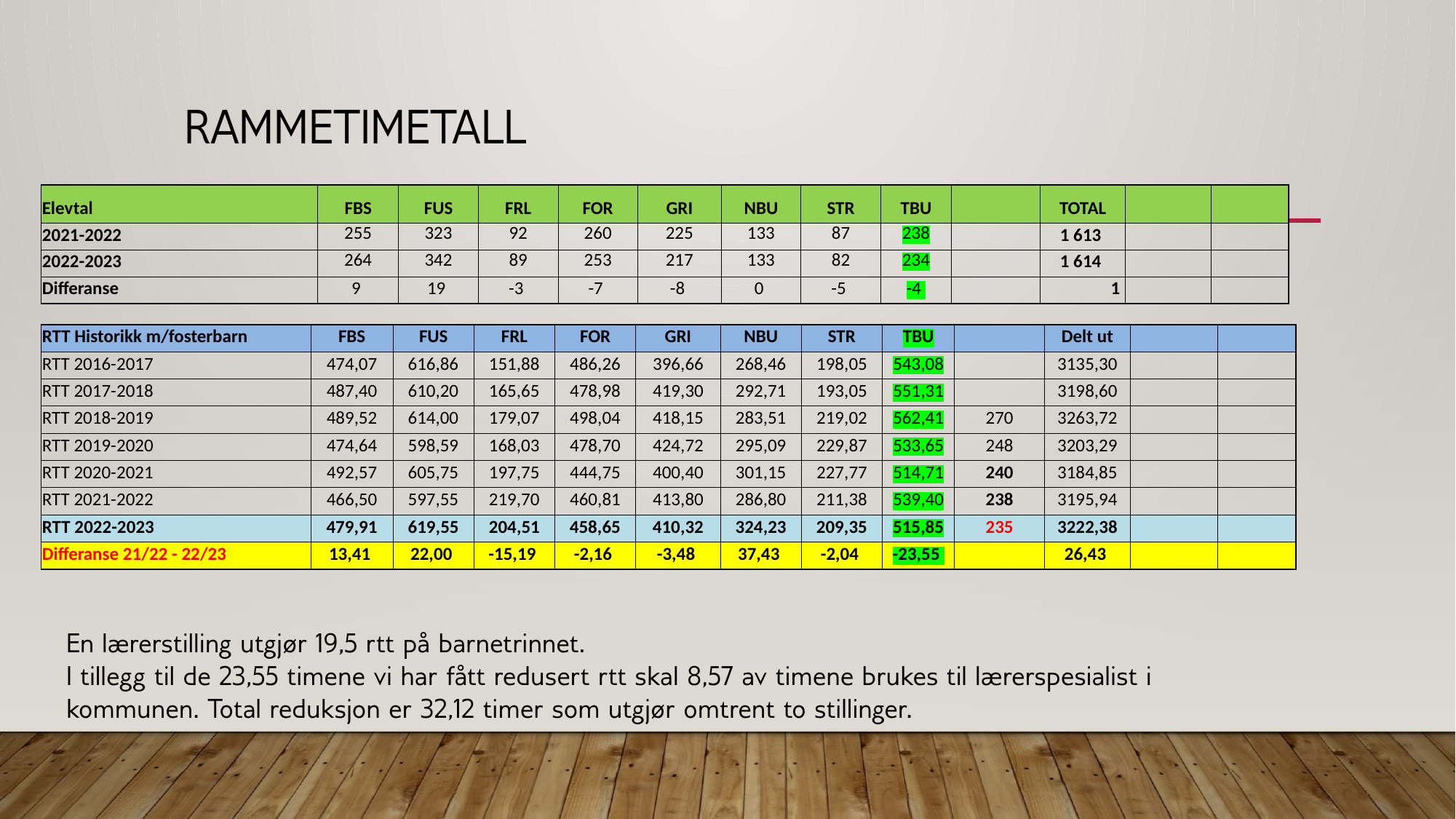

# Rammetimetall
| Elevtal | FBS | FUS | FRL | FOR | GRI | NBU | STR | TBU |  | TOTAL |  |  |
| --- | --- | --- | --- | --- | --- | --- | --- | --- | --- | --- | --- | --- |
| 2021-2022 | 255 | 323 | 92 | 260 | 225 | 133 | 87 | 238 |  | 1 613 |  |  |
| 2022-2023 | 264 | 342 | 89 | 253 | 217 | 133 | 82 | 234 |  | 1 614 |  |  |
| Differanse | 9 | 19 | -3 | -7 | -8 | 0 | -5 | -4 |  | 1 |  |  |
| RTT Historikk m/fosterbarn | FBS | FUS | FRL | FOR | GRI | NBU | STR | TBU |  | Delt ut |  |  |
| --- | --- | --- | --- | --- | --- | --- | --- | --- | --- | --- | --- | --- |
| RTT 2016-2017 | 474,07 | 616,86 | 151,88 | 486,26 | 396,66 | 268,46 | 198,05 | 543,08 |  | 3135,30 |  |  |
| RTT 2017-2018 | 487,40 | 610,20 | 165,65 | 478,98 | 419,30 | 292,71 | 193,05 | 551,31 |  | 3198,60 |  |  |
| RTT 2018-2019 | 489,52 | 614,00 | 179,07 | 498,04 | 418,15 | 283,51 | 219,02 | 562,41 | 270 | 3263,72 |  |  |
| RTT 2019-2020 | 474,64 | 598,59 | 168,03 | 478,70 | 424,72 | 295,09 | 229,87 | 533,65 | 248 | 3203,29 |  |  |
| RTT 2020-2021 | 492,57 | 605,75 | 197,75 | 444,75 | 400,40 | 301,15 | 227,77 | 514,71 | 240 | 3184,85 |  |  |
| RTT 2021-2022 | 466,50 | 597,55 | 219,70 | 460,81 | 413,80 | 286,80 | 211,38 | 539,40 | 238 | 3195,94 |  |  |
| RTT 2022-2023 | 479,91 | 619,55 | 204,51 | 458,65 | 410,32 | 324,23 | 209,35 | 515,85 | 235 | 3222,38 |  |  |
| Differanse 21/22 - 22/23 | 13,41 | 22,00 | -15,19 | -2,16 | -3,48 | 37,43 | -2,04 | -23,55 |  | 26,43 |  |  |
En lærerstilling utgjør 19,5 rtt på barnetrinnet.
I tillegg til de 23,55 timene vi har fått redusert rtt skal 8,57 av timene brukes til lærerspesialist i kommunen. Total reduksjon er 32,12 timer som utgjør omtrent to stillinger.